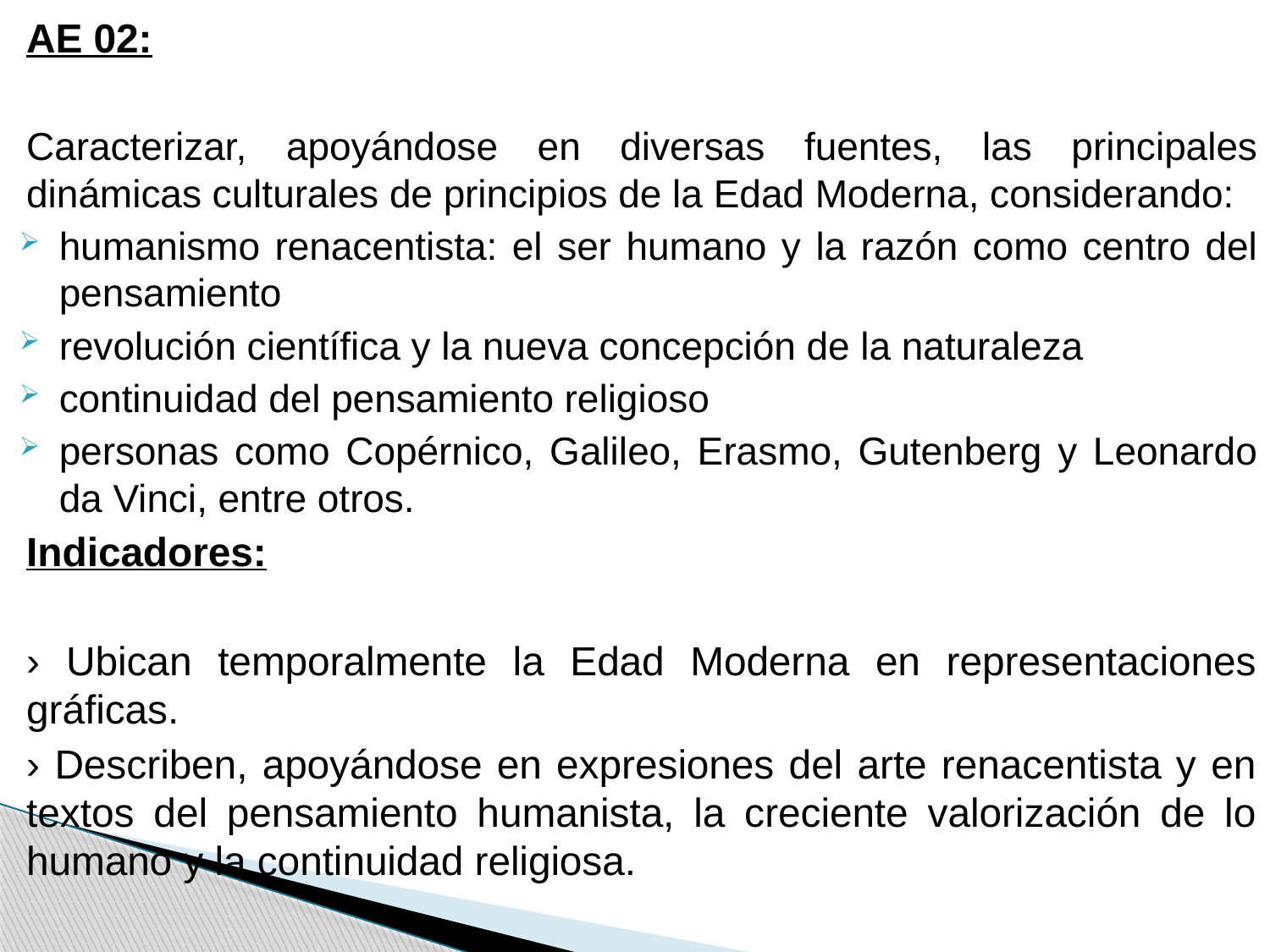

AE 02:

Caracterizar, apoyándose en diversas fuentes, las principales dinámicas culturales de principios de la Edad Moderna, considerando:
humanismo renacentista: el ser humano y la razón como centro del pensamiento
revolución científica y la nueva concepción de la naturaleza
continuidad del pensamiento religioso
personas como Copérnico, Galileo, Erasmo, Gutenberg y Leonardo da Vinci, entre otros.
Indicadores:

› Ubican temporalmente la Edad Moderna en representaciones gráficas.
› Describen, apoyándose en expresiones del arte renacentista y en textos del pensamiento humanista, la creciente valorización de lo humano y la continuidad religiosa.